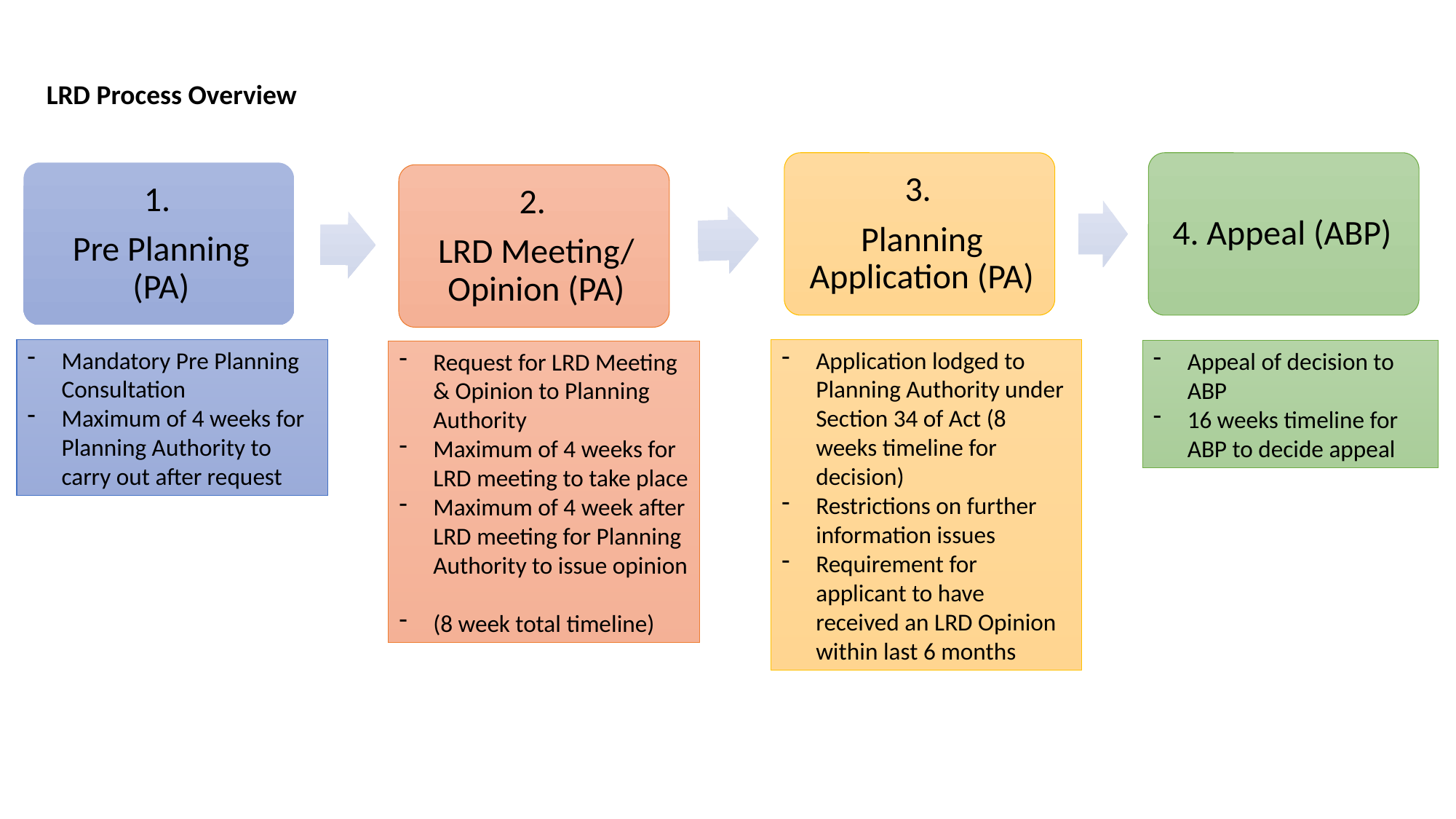

1.
Pre Planning (PA)

2.
LRD Meeting/ Opinion (PA)

3.
Planning Application (PA)

4. Appeal (ABP)
# LRD Process Overview
Mandatory Pre Planning Consultation
Maximum of 4 weeks for Planning Authority to carry out after request
Application lodged to Planning Authority under Section 34 of Act (8 weeks timeline for decision)
Restrictions on further information issues
Requirement for applicant to have received an LRD Opinion within last 6 months
Appeal of decision to ABP
16 weeks timeline for ABP to decide appeal
Request for LRD Meeting & Opinion to Planning Authority
Maximum of 4 weeks for LRD meeting to take place
Maximum of 4 week after LRD meeting for Planning Authority to issue opinion
(8 week total timeline)